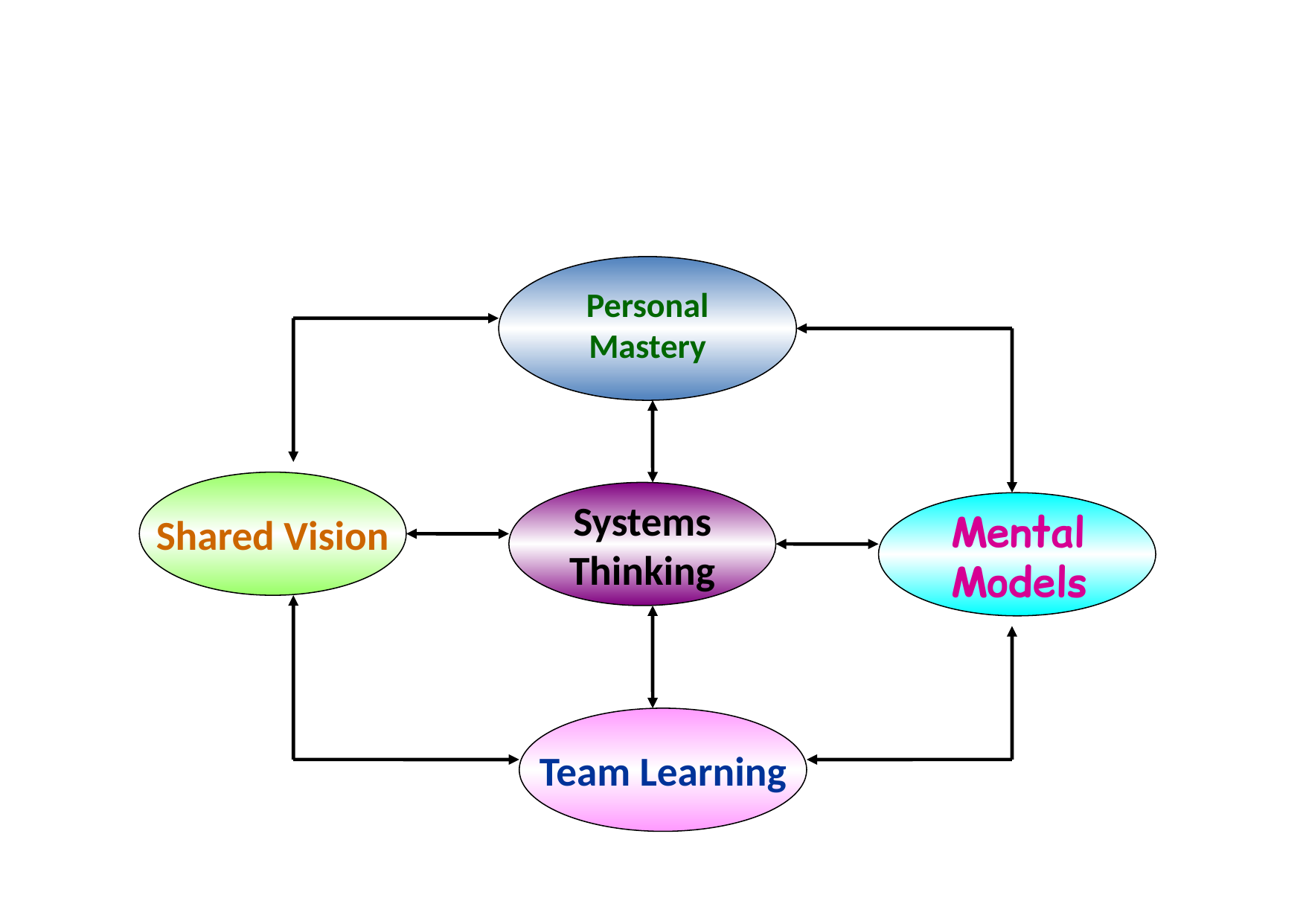

Personal
Mastery

Mental Models
Shared Vision
Systems
Thinking

Team Learning